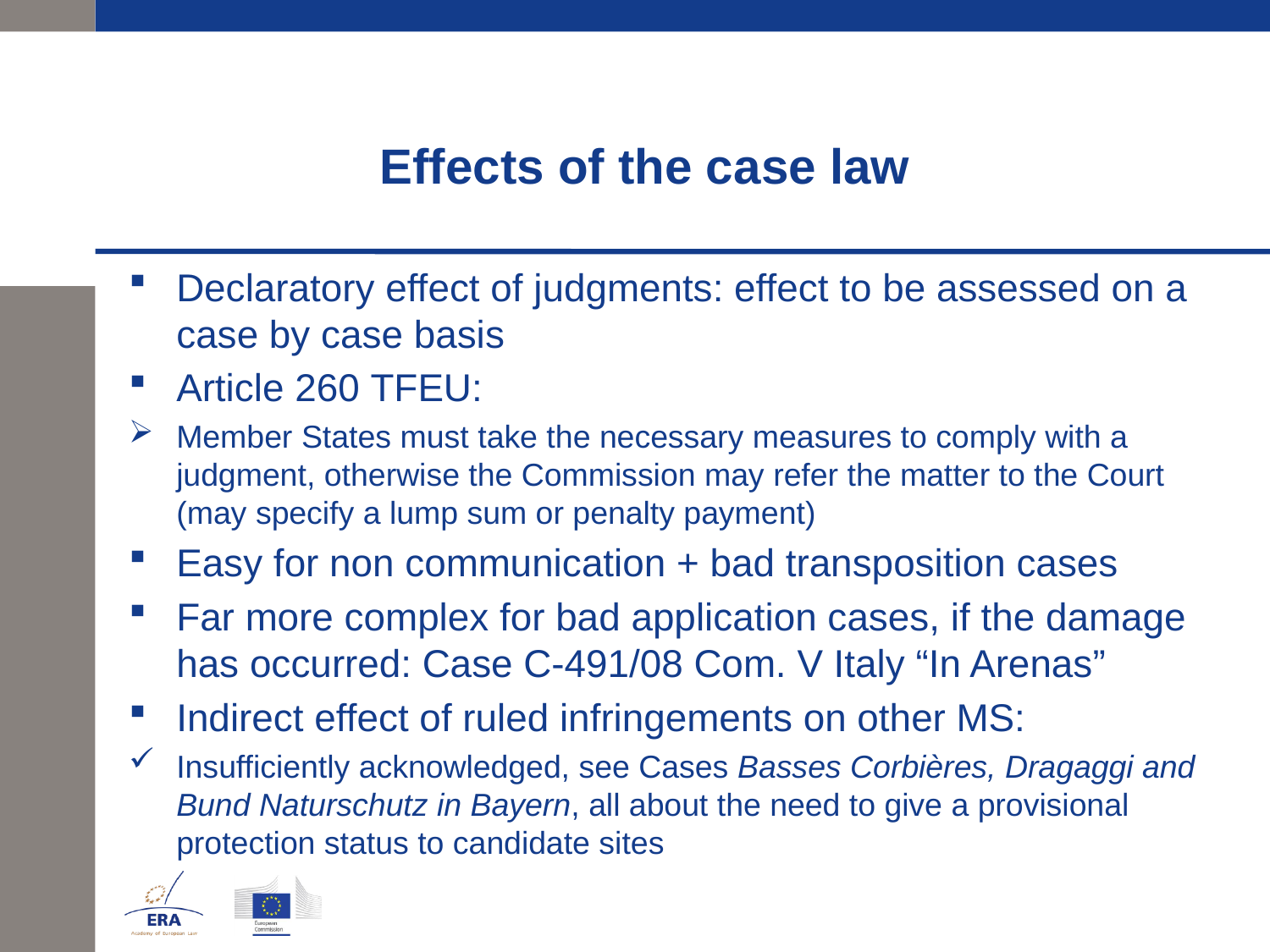

# Effects of the case law
Declaratory effect of judgments: effect to be assessed on a case by case basis
Article 260 TFEU:
Member States must take the necessary measures to comply with a judgment, otherwise the Commission may refer the matter to the Court (may specify a lump sum or penalty payment)
Easy for non communication + bad transposition cases
Far more complex for bad application cases, if the damage has occurred: Case C-491/08 Com. V Italy “In Arenas”
Indirect effect of ruled infringements on other MS:
Insufficiently acknowledged, see Cases Basses Corbières, Dragaggi and Bund Naturschutz in Bayern, all about the need to give a provisional protection status to candidate sites